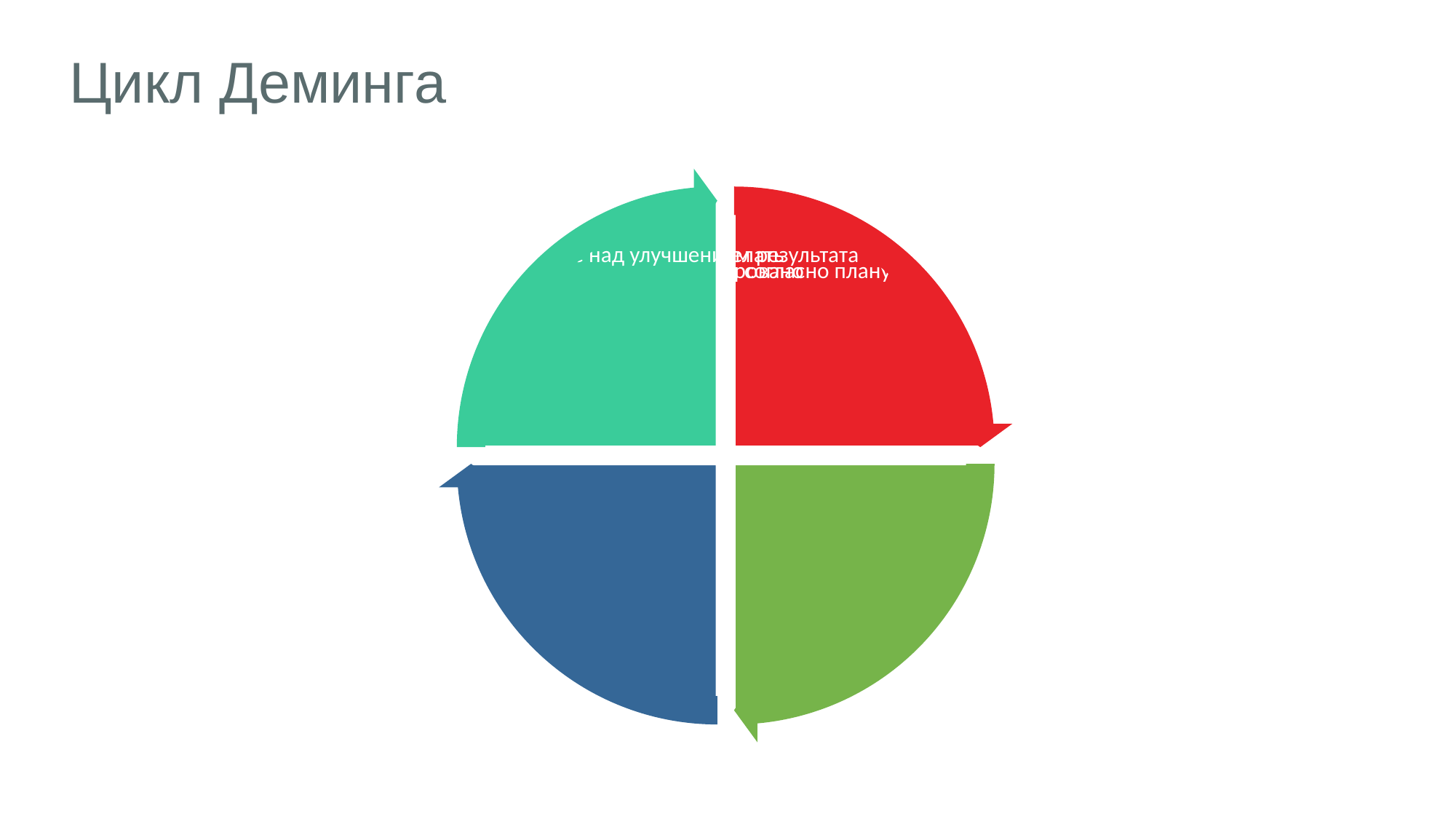

# Цикл Деминга
PLAN
Планируйте, что и как делать
Do
Делайте то, что запланировано
Check
Проверьте, получилось ли согласно плану
Act
Работайте над улучшением результата